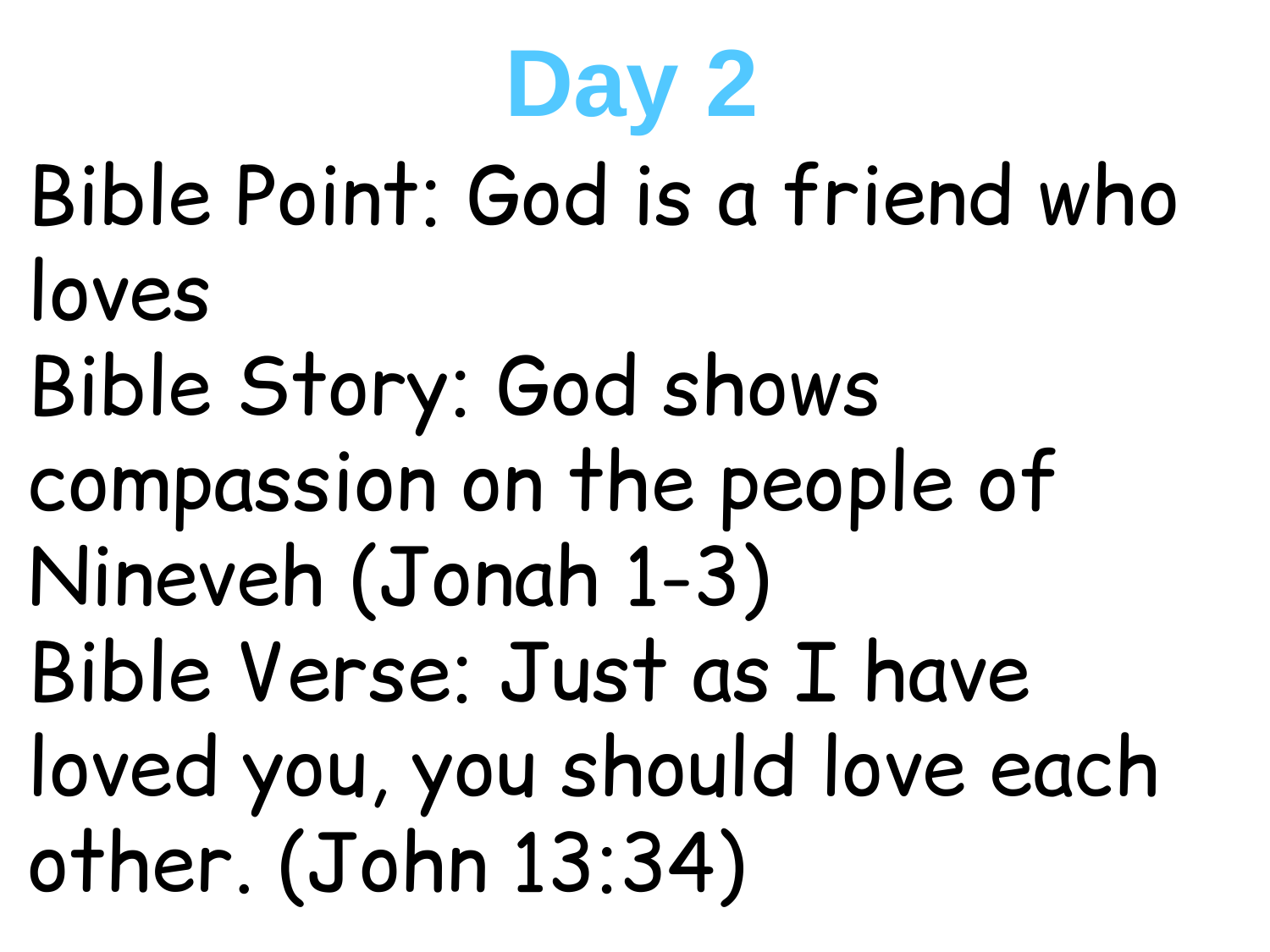

Day 2
Bible Point: God is a friend who loves
Bible Story: God shows compassion on the people of Nineveh (Jonah 1-3)
Bible Verse: Just as I have loved you, you should love each other. (John 13:34)